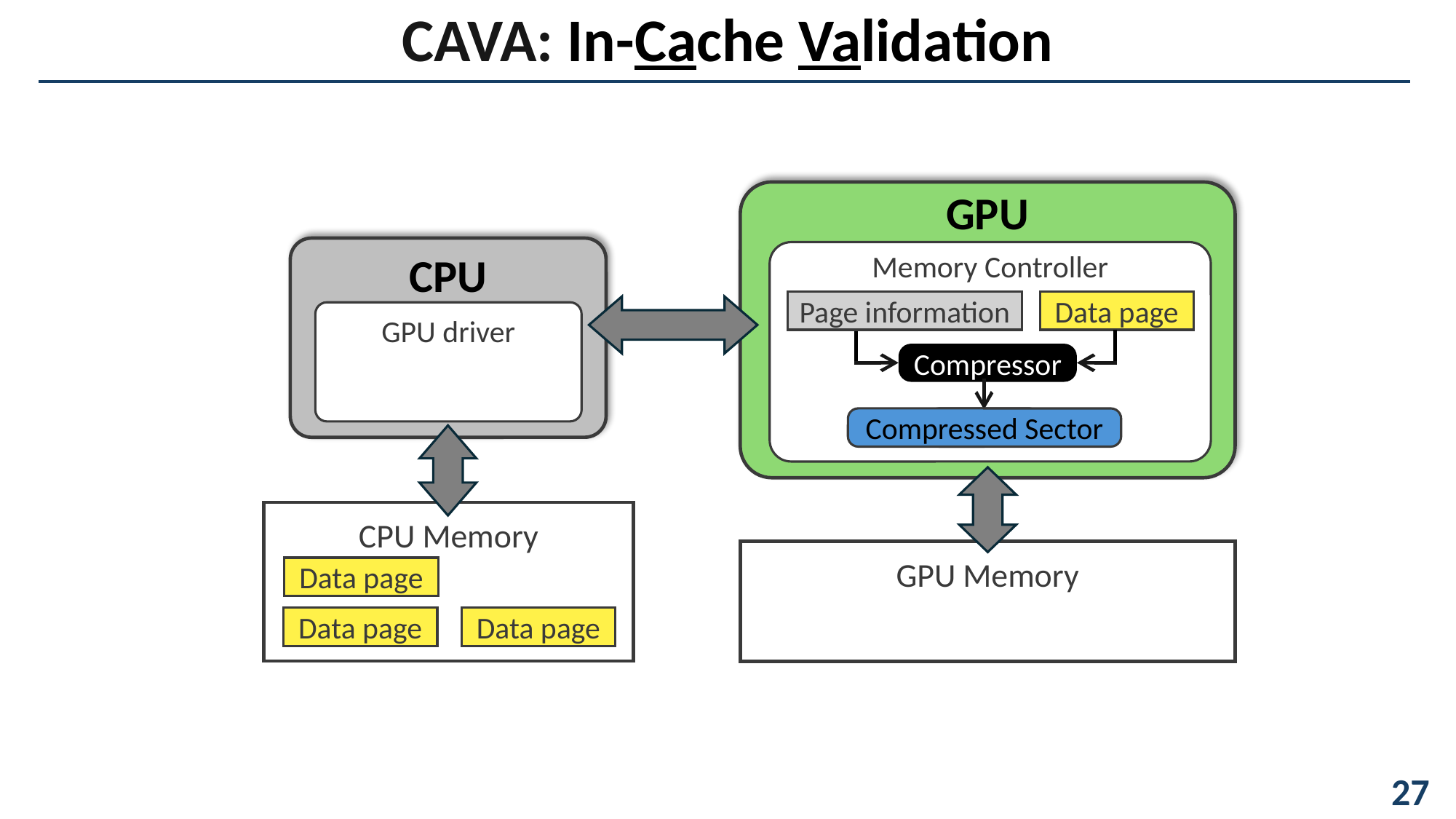

CAVA: In-Cache Validation
GPU

CPU

Memory Controller

Page information
Data page
Page information
GPU driver

Compressor
Compressed Sector
Sector

CPU Memory

GPU Memory

Data page
Data page
Data page
												          27